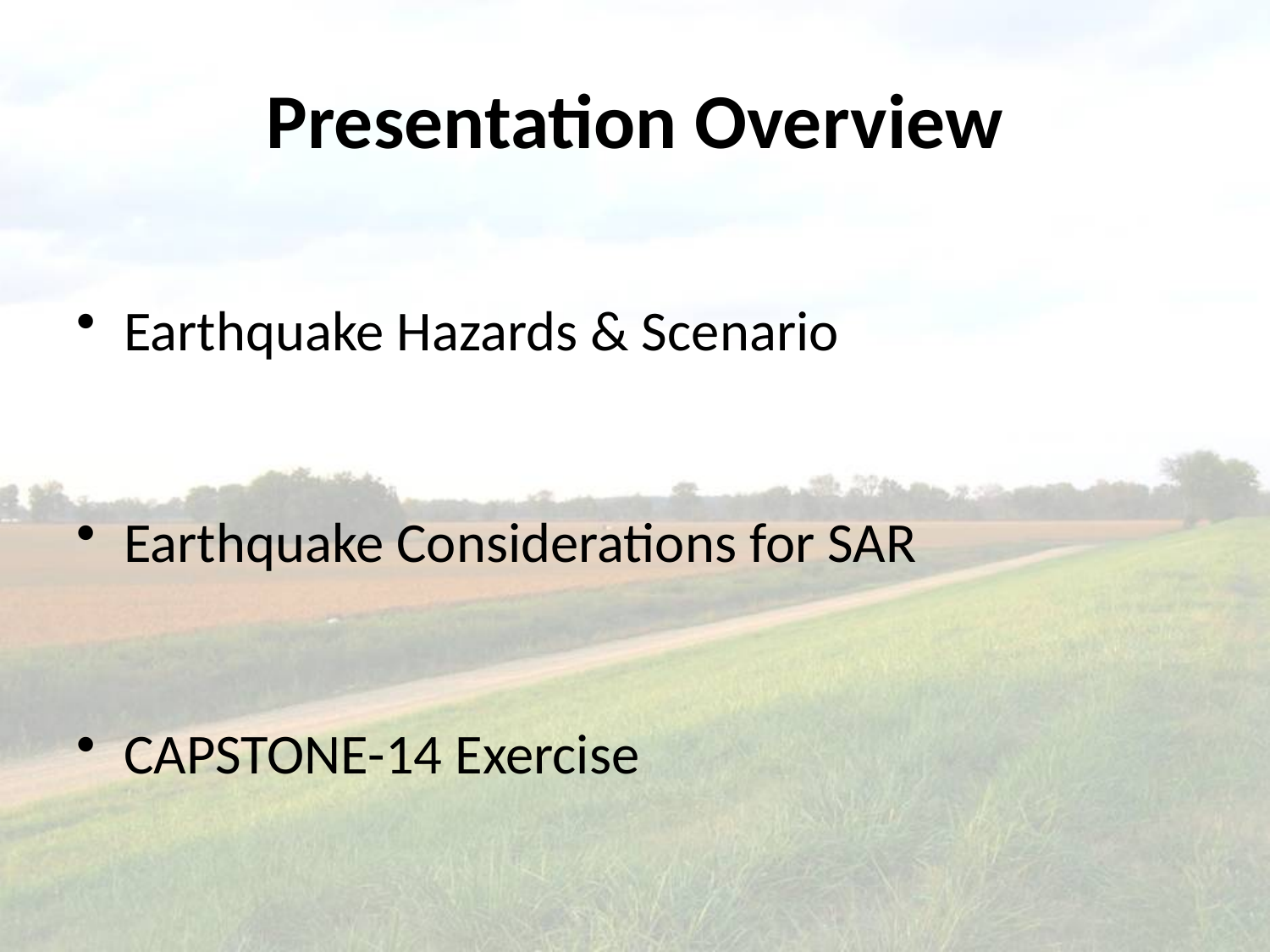

# Presentation Overview
Earthquake Hazards & Scenario

Earthquake Considerations for SAR

CAPSTONE-14 Exercise